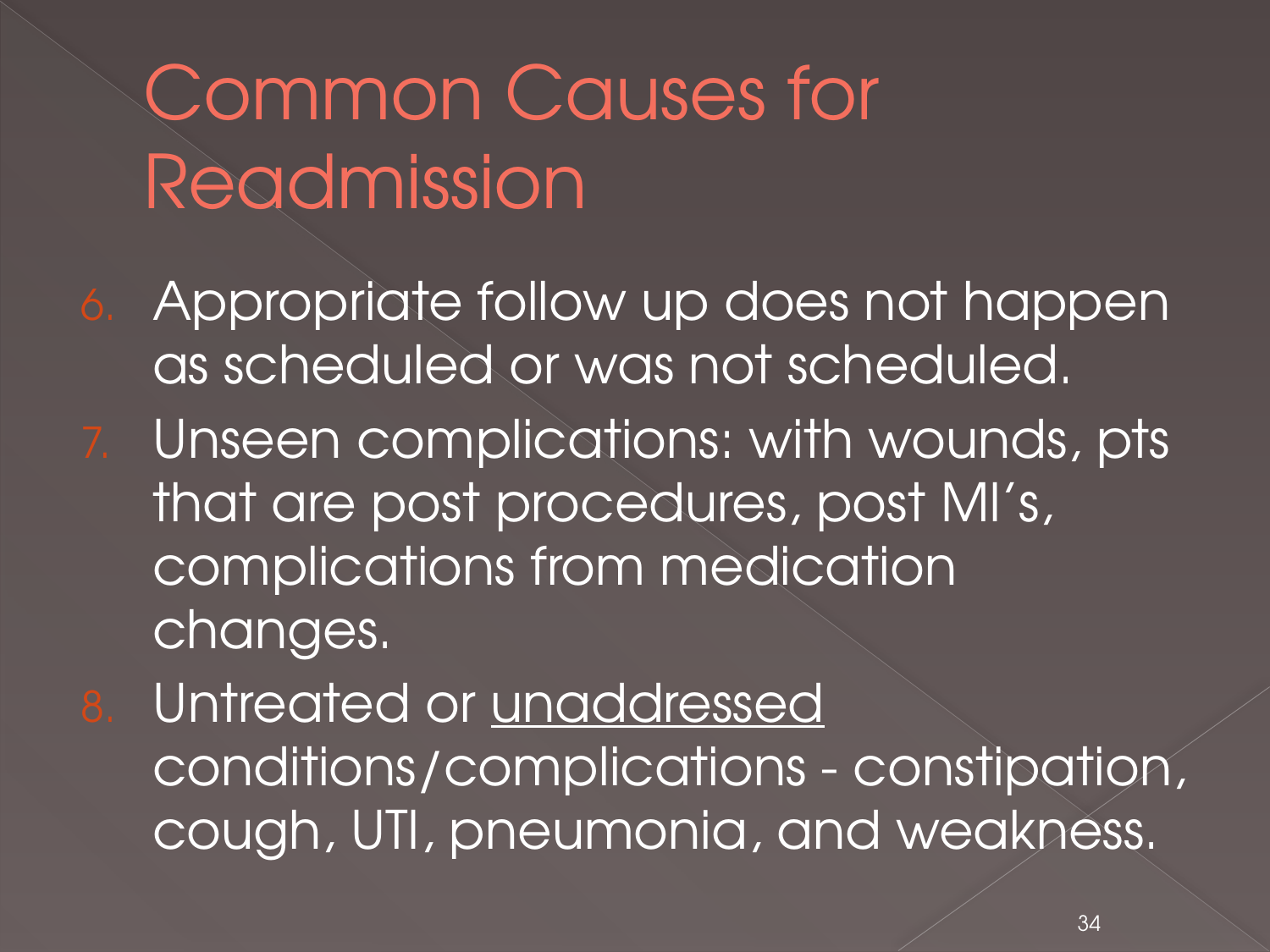

# Common Causes for Readmission
Appropriate follow up does not happen as scheduled or was not scheduled.
Unseen complications: with wounds, pts that are post procedures, post MI’s, complications from medication changes.
Untreated or unaddressed conditions/complications - constipation, cough, UTI, pneumonia, and weakness.

34